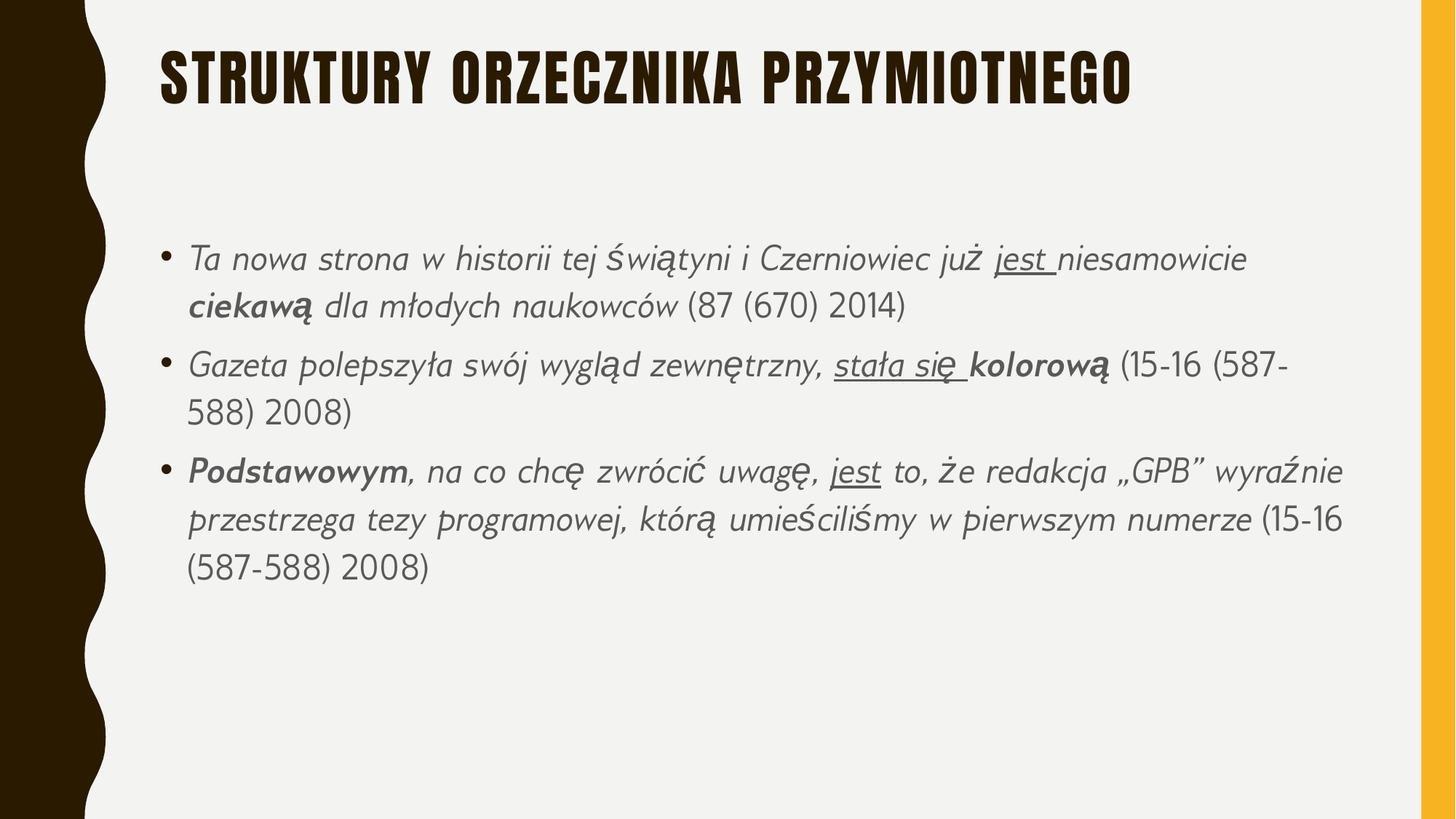

# Struktury orzecznika przymiotnego
Ta nowa strona w historii tej świątyni i Czerniowiec już jest niesamowicie ciekawą dla młodych naukowców (87 (670) 2014)
Gazeta polepszyła swój wygląd zewnętrzny, stała się kolorową (15-16 (587-588) 2008)
Podstawowym, na co chcę zwrócić uwagę, jest to, że redakcja „GPB” wyraźnie przestrzega tezy programowej, którą umieściliśmy w pierwszym numerze (15-16 (587-588) 2008)